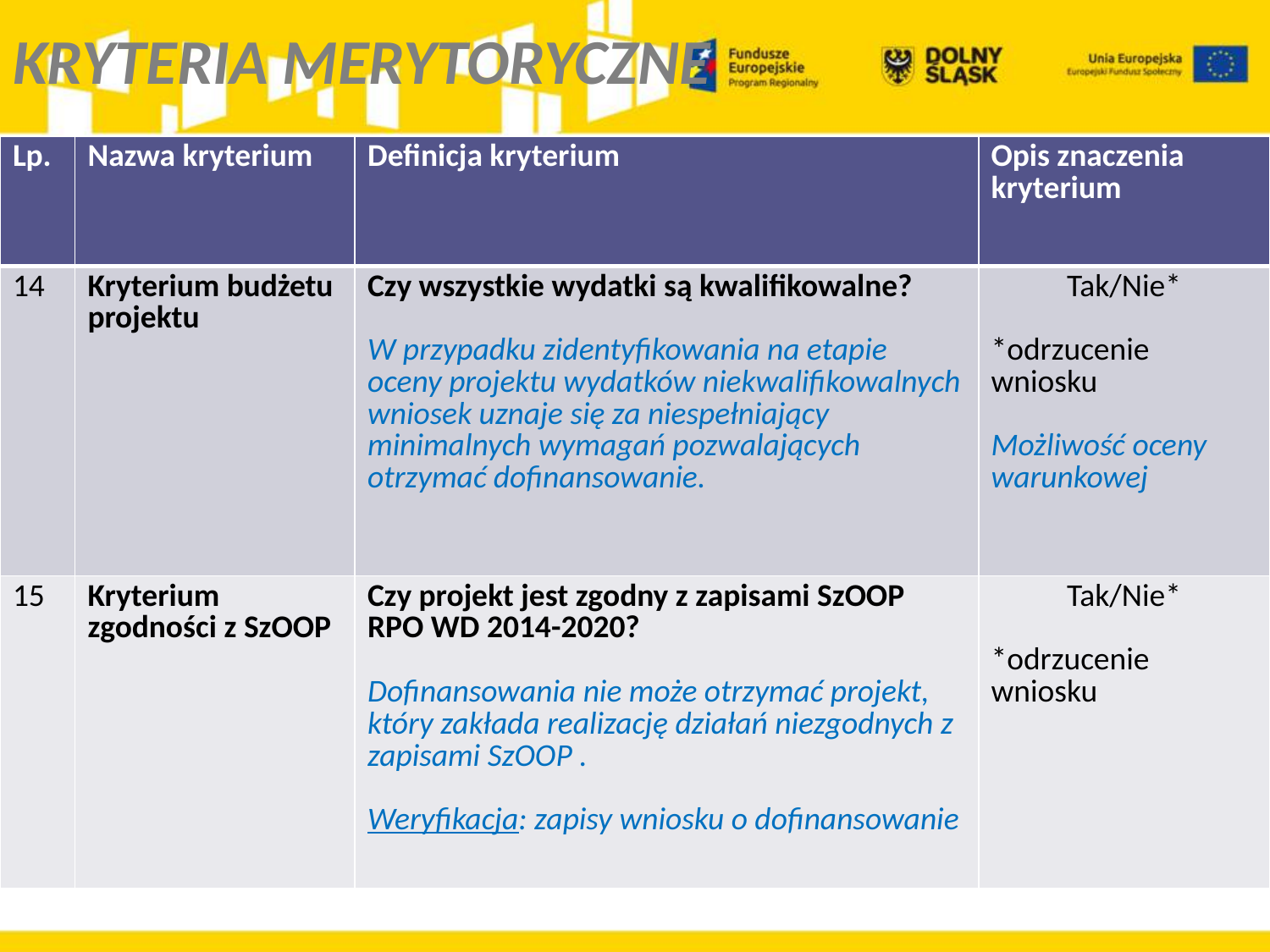

KRYTERIA MERYTORYCZNE

| Lp. | Nazwa kryterium | Definicja kryterium | Opis znaczenia kryterium |
| --- | --- | --- | --- |
| 14 | Kryterium budżetu projektu | Czy wszystkie wydatki są kwalifikowalne? W przypadku zidentyfikowania na etapie oceny projektu wydatków niekwalifikowalnych wniosek uznaje się za niespełniający minimalnych wymagań pozwalających otrzymać dofinansowanie. | Tak/Nie\* \*odrzucenie wniosku Możliwość oceny warunkowej |
| 15 | Kryterium zgodności z SzOOP | Czy projekt jest zgodny z zapisami SzOOP RPO WD 2014-2020? Dofinansowania nie może otrzymać projekt, który zakłada realizację działań niezgodnych z zapisami SzOOP . Weryfikacja: zapisy wniosku o dofinansowanie | Tak/Nie\* \*odrzucenie wniosku |